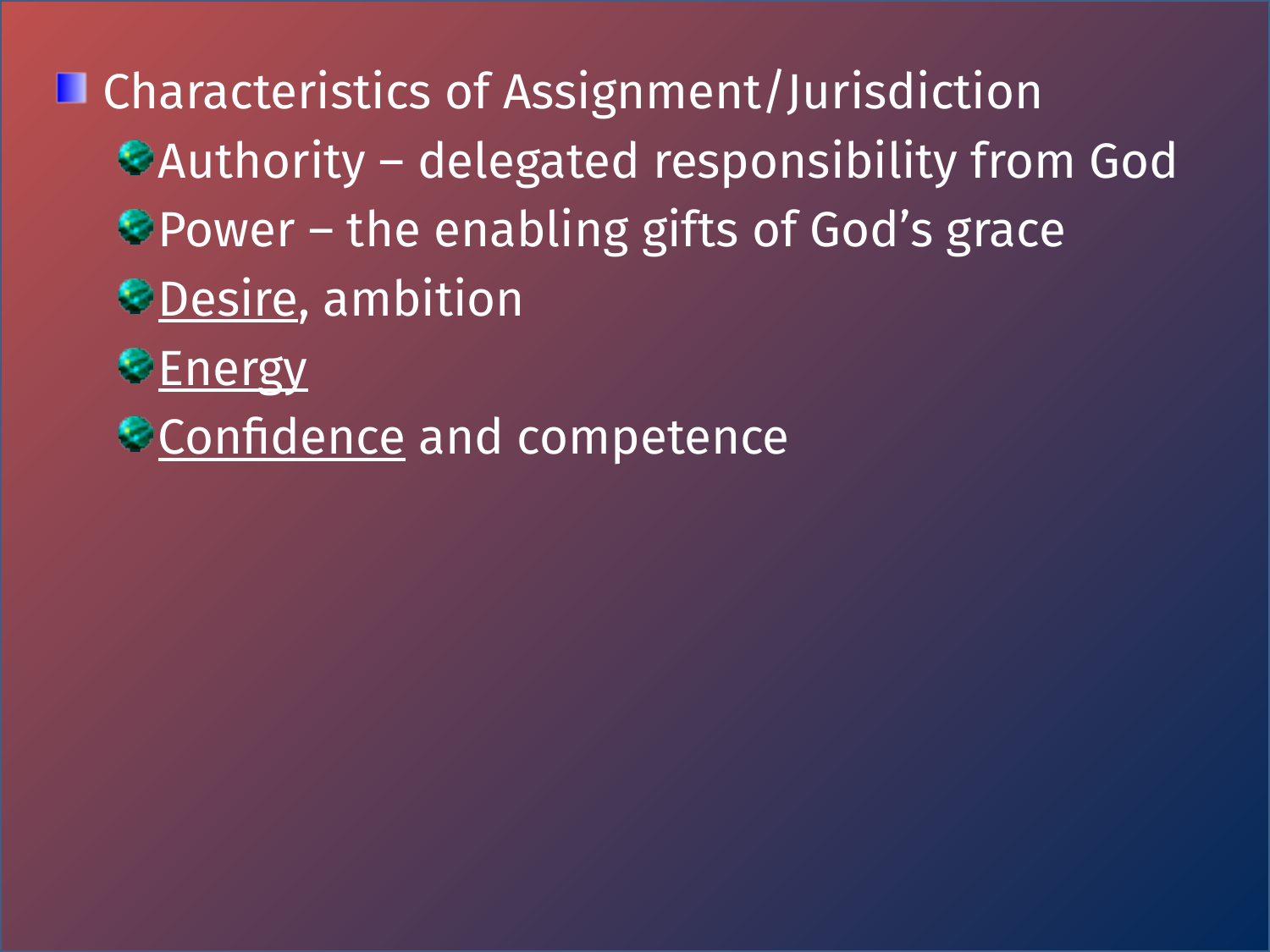

Characteristics of Assignment/Jurisdiction
Authority – delegated responsibility from God
Power – the enabling gifts of God’s grace
Desire, ambition
Energy
Confidence and competence